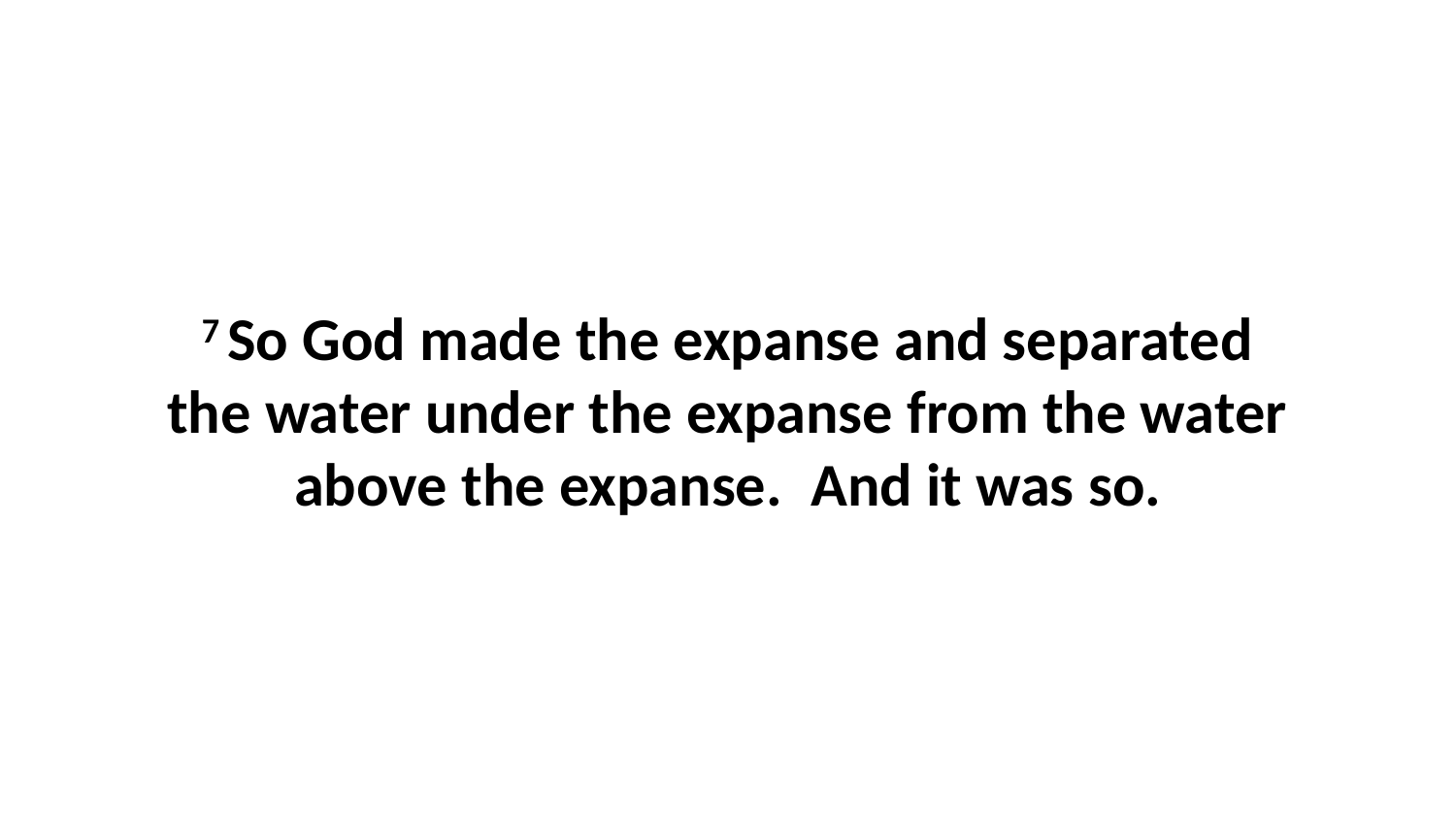

7 So God made the expanse and separated the water under the expanse from the water above the expanse.  And it was so.